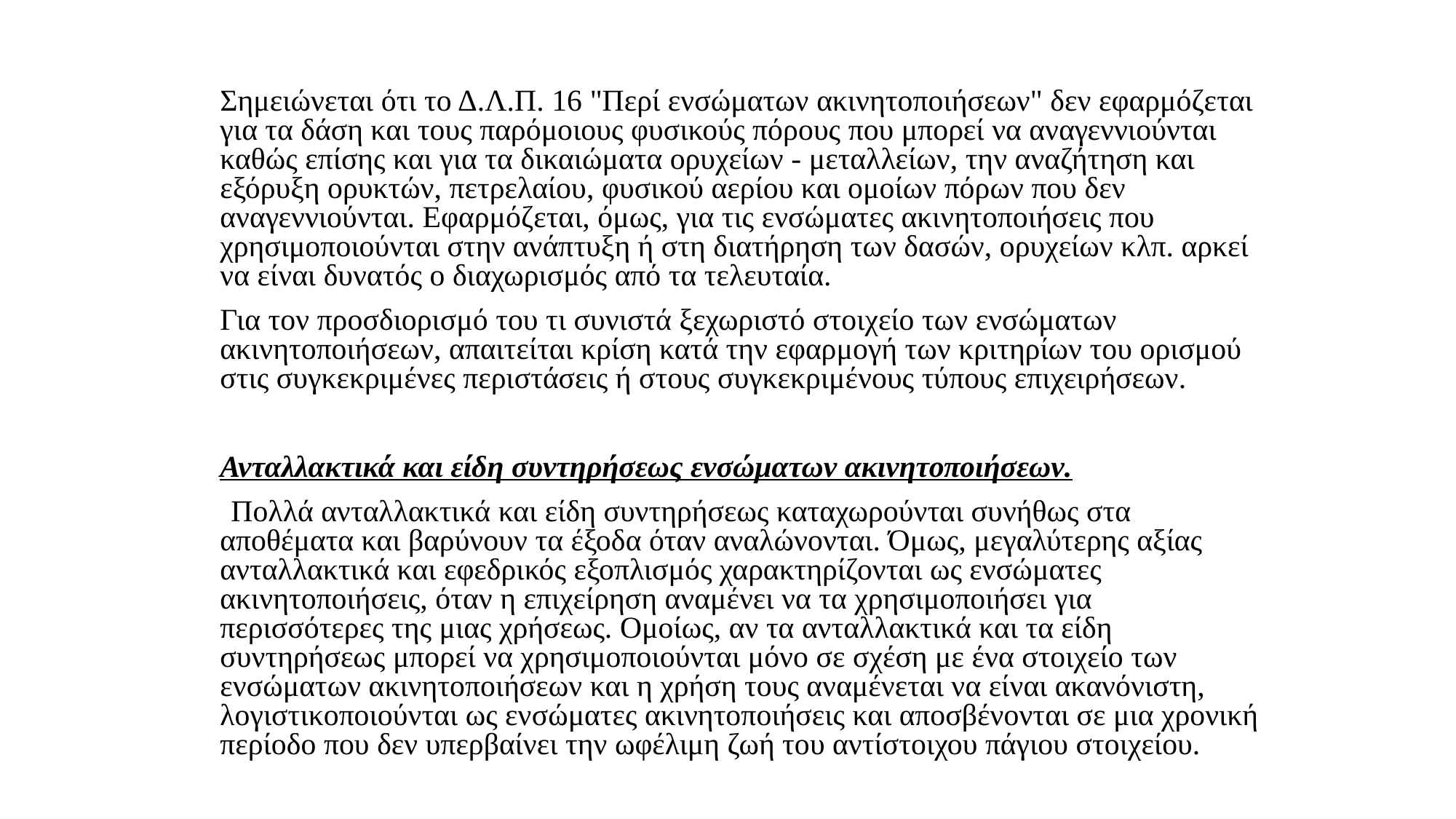

Σημειώνεται ότι το Δ.Λ.Π. 16 "Περί ενσώματων ακινητοποιήσεων" δεν εφαρμόζεται για τα δάση και τους παρόμοιους φυσικούς πόρους που μπορεί να αναγεννιούνται καθώς επίσης και για τα δικαιώματα ορυχείων - μεταλλείων, την αναζήτηση και εξόρυξη ορυκτών, πετρελαίου, φυσικού αερίου και ομοίων πόρων που δεν αναγεννιούνται. Εφαρμόζεται, όμως, για τις ενσώματες ακινητοποιήσεις που χρησιμοποιούνται στην ανάπτυξη ή στη διατήρηση των δασών, ορυχείων κλπ. αρκεί να είναι δυνατός ο διαχωρισμός από τα τελευταία.
	Για τον προσδιορισμό του τι συνιστά ξεχωριστό στοιχείο των ενσώματων ακινητοποιήσεων, απαιτείται κρίση κατά την εφαρμογή των κριτηρίων του ορισμού στις συγκεκριμένες περιστάσεις ή στους συγκεκριμένους τύπους επιχειρήσεων.

	Ανταλλακτικά και είδη συντηρήσεως ενσώματων ακινητοποιήσεων.
     Πολλά ανταλλακτικά και είδη συντηρήσεως καταχωρούνται συνήθως στα αποθέματα και βαρύνουν τα έξοδα όταν αναλώνονται. Όμως, μεγαλύτερης αξίας ανταλλακτικά και εφεδρικός εξοπλισμός χαρακτηρίζονται ως ενσώματες ακινητοποιήσεις, όταν η επιχείρηση αναμένει να τα χρησιμοποιήσει για περισσότερες της μιας χρήσεως. Ομοίως, αν τα ανταλλακτικά και τα είδη συντηρήσεως μπορεί να χρησιμοποιούνται μόνο σε σχέση με ένα στοιχείο των ενσώματων ακινητoπoιήσεων και η χρήση τους αναμένεται να είναι ακανόνιστη, λoγιστικoπoιoύνται ως ενσώματες ακινητοποιήσεις και αποσβένονται σε μια χρονική περίοδο που δεν υπερβαίνει την ωφέλιμη ζωή του αντίστοιχου πάγιου στοιχείου.